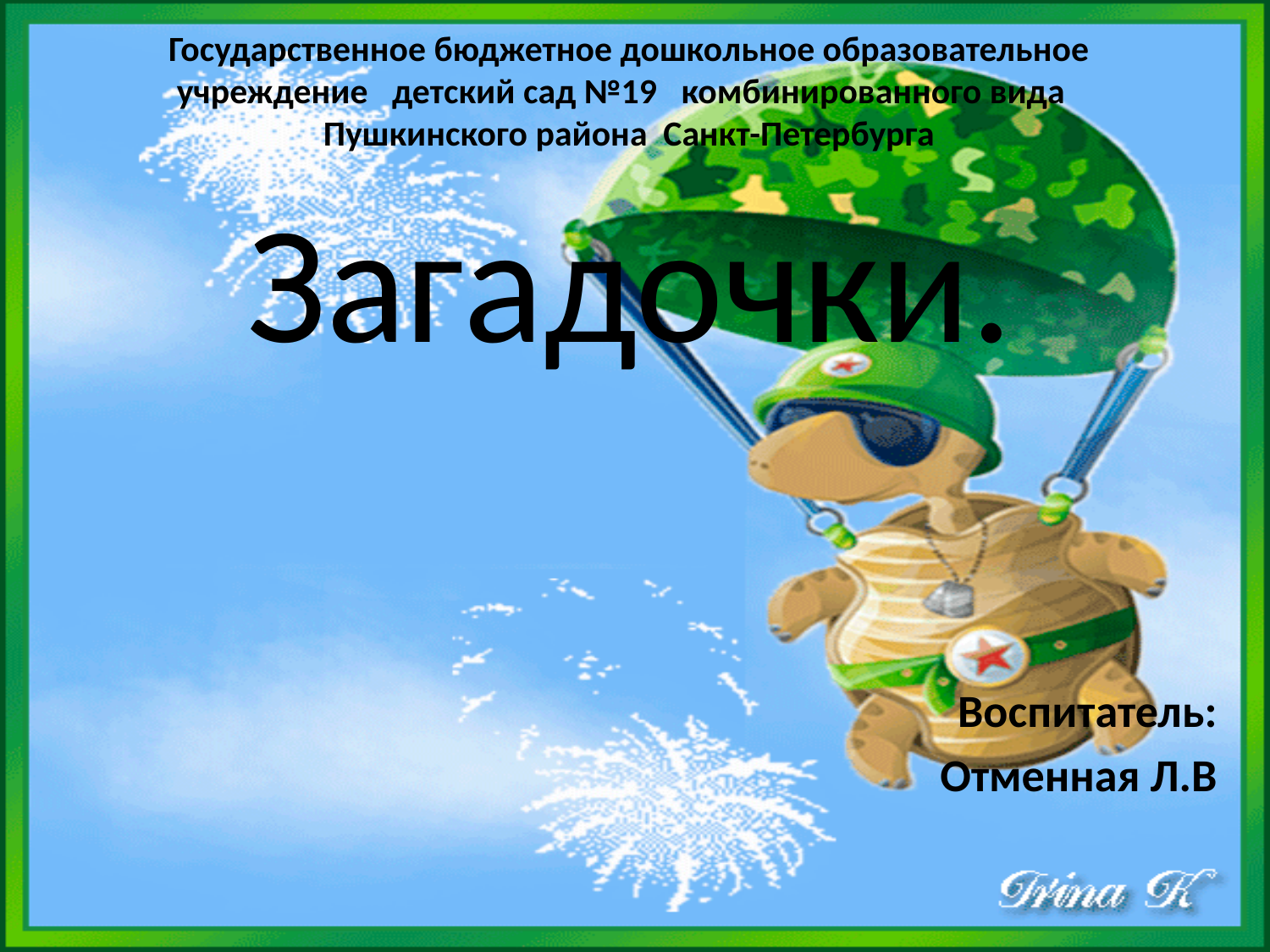

# Государственное бюджетное дошкольное образовательное учреждение   детский сад №19   комбинированного вида   Пушкинского района  Санкт-Петербурга
Загадочки.

Воспитатель:
Отменная Л.В